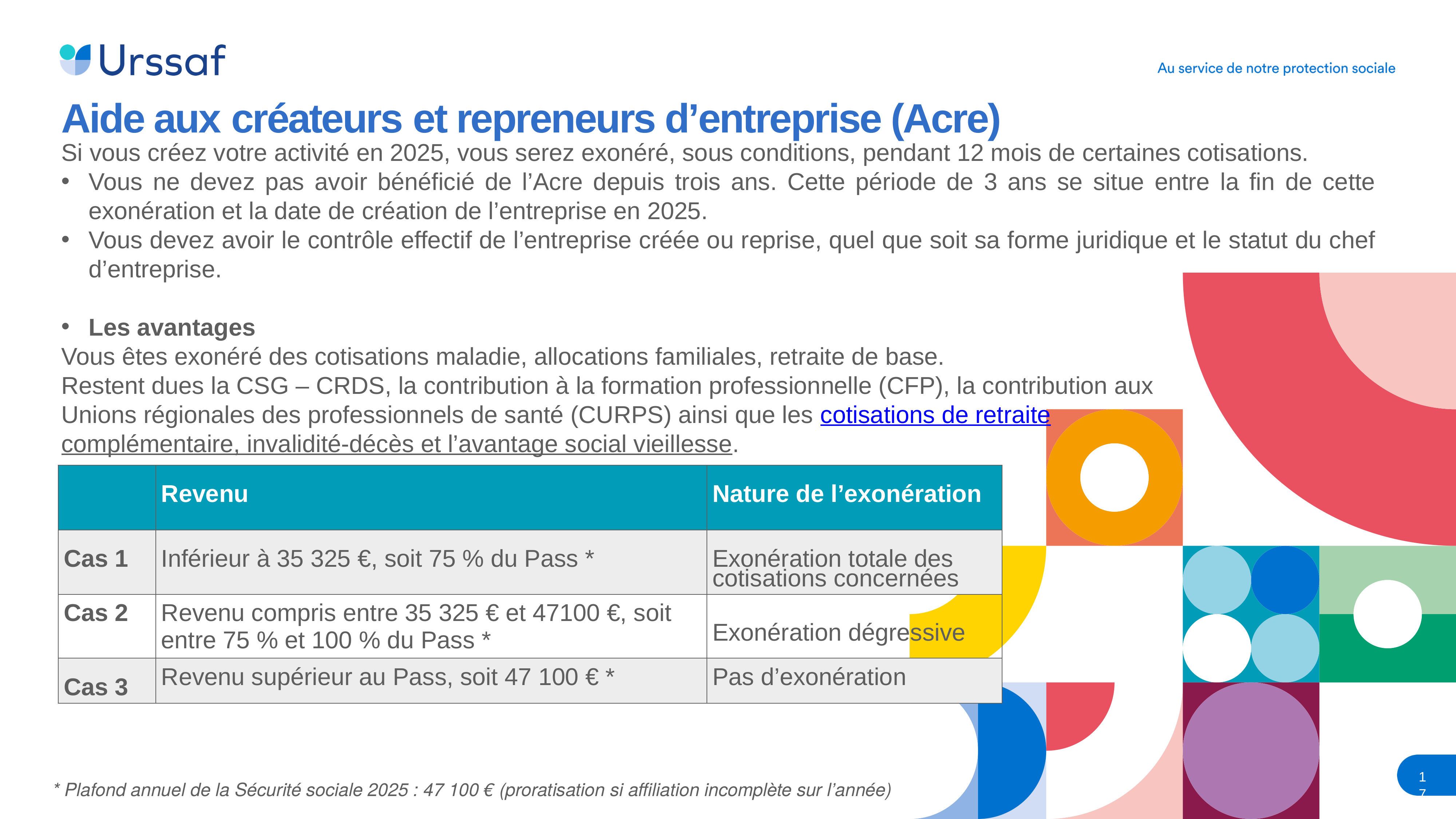

# Aide aux créateurs et repreneurs d’entreprise (Acre)
Si vous créez votre activité en 2025, vous serez exonéré, sous conditions, pendant 12 mois de certaines cotisations.
Vous ne devez pas avoir bénéficié de l’Acre depuis trois ans. Cette période de 3 ans se situe entre la fin de cette exonération et la date de création de l’entreprise en 2025.
Vous devez avoir le contrôle effectif de l’entreprise créée ou reprise, quel que soit sa forme juridique et le statut du chef d’entreprise.

Les avantages
Vous êtes exonéré des cotisations maladie, allocations familiales, retraite de base.
Restent dues la CSG – CRDS, la contribution à la formation professionnelle (CFP), la contribution aux
Unions régionales des professionnels de santé (CURPS) ainsi que les cotisations de retraite
complémentaire, invalidité-décès et l’avantage social vieillesse.
|  | Revenu | Nature de l’exonération |
| --- | --- | --- |
| Cas 1 | Inférieur à 35 325 €, soit 75 % du Pass \* | Exonération totale des cotisations concernées |
| Cas 2 | Revenu compris entre 35 325 € et 47100 €, soit entre 75 % et 100 % du Pass \* | Exonération dégressive |
| Cas 3 | Revenu supérieur au Pass, soit 47 100 € \* | Pas d’exonération |
17
* Plafond annuel de la Sécurité sociale 2025 : 47 100 € (proratisation si affiliation incomplète sur l’année)